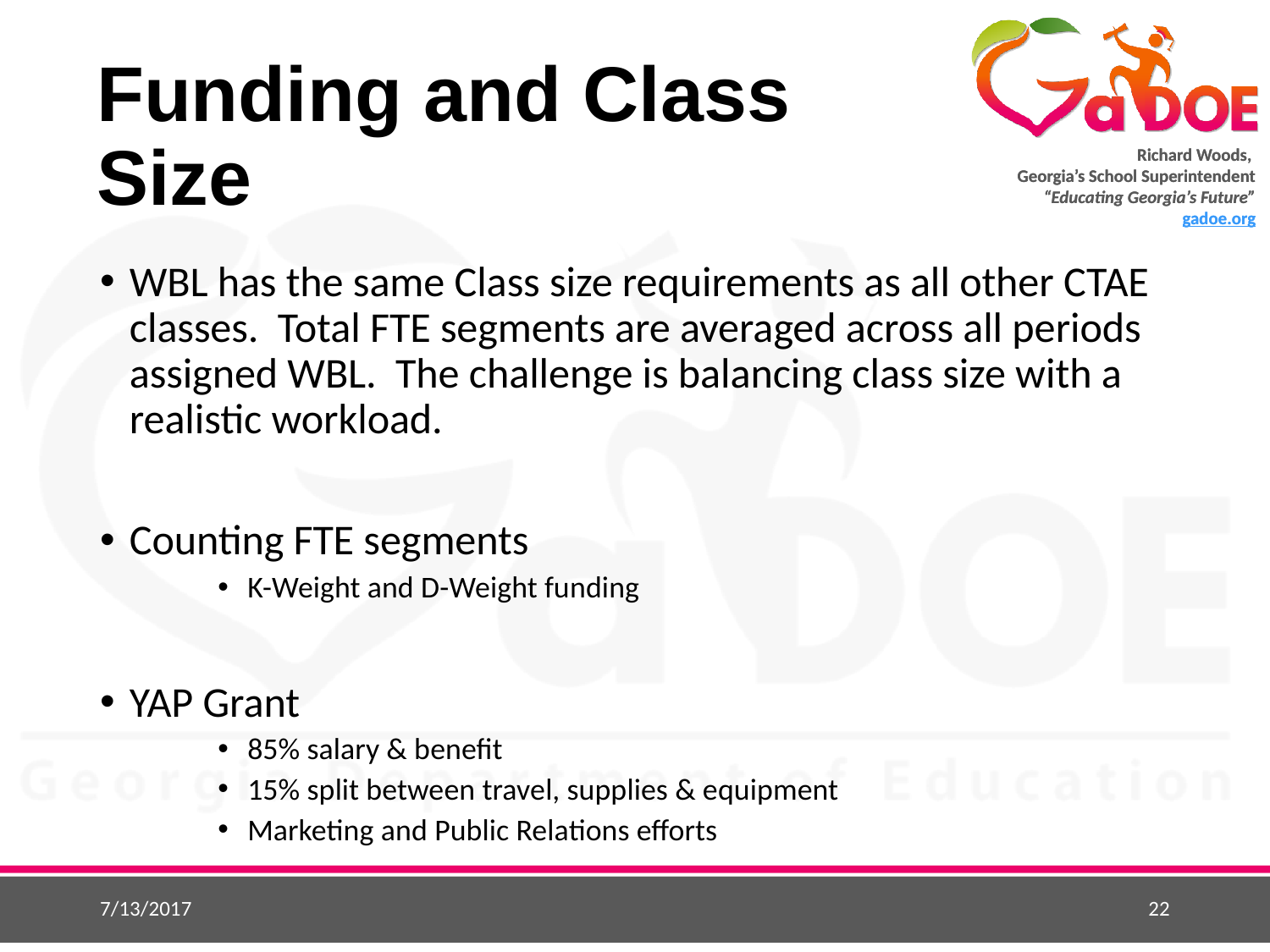

# Funding and Class Size
WBL has the same Class size requirements as all other CTAE classes.  Total FTE segments are averaged across all periods assigned WBL.  The challenge is balancing class size with a realistic workload.

Counting FTE segments
K-Weight and D-Weight funding

YAP Grant
85% salary & benefit
15% split between travel, supplies & equipment
Marketing and Public Relations efforts

7/13/2017
22